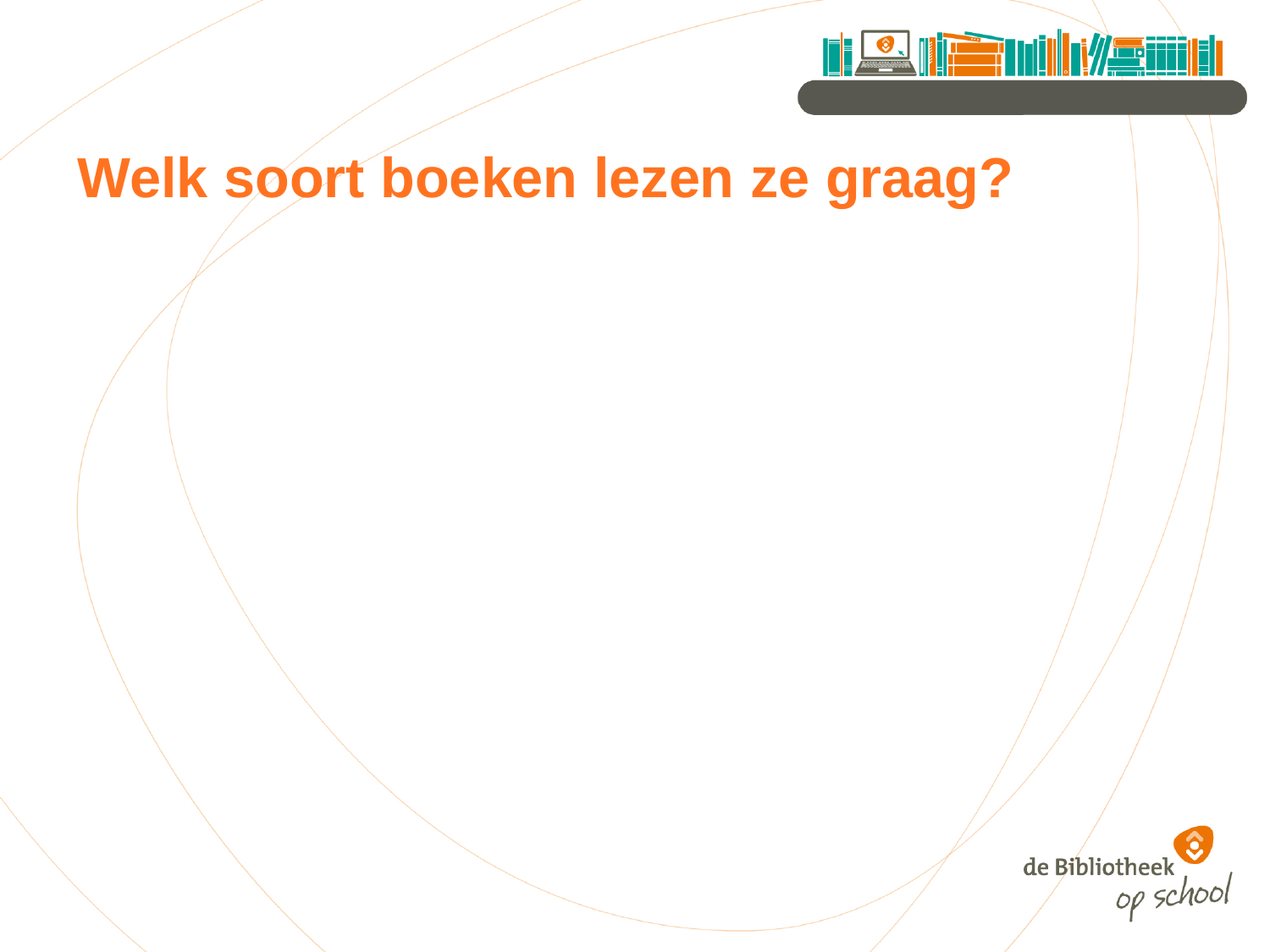

# Welk soort boeken lezen ze graag?